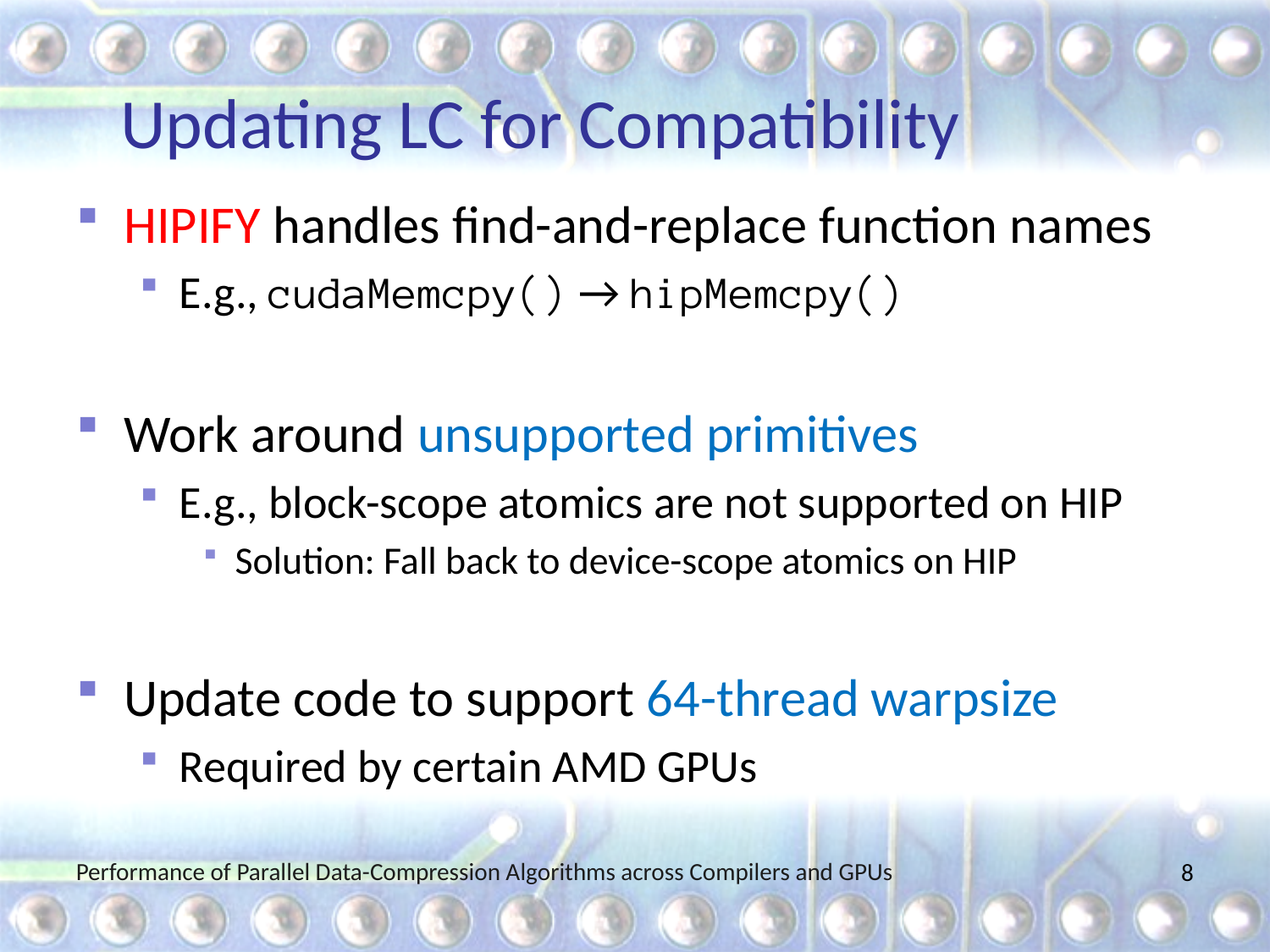

# Updating LC for Compatibility
HIPIFY handles find-and-replace function names
E.g., cudaMemcpy() → hipMemcpy()

Work around unsupported primitives
E.g., block-scope atomics are not supported on HIP
Solution: Fall back to device-scope atomics on HIP

Update code to support 64-thread warpsize
Required by certain AMD GPUs
Performance of Parallel Data-Compression Algorithms across Compilers and GPUs
8